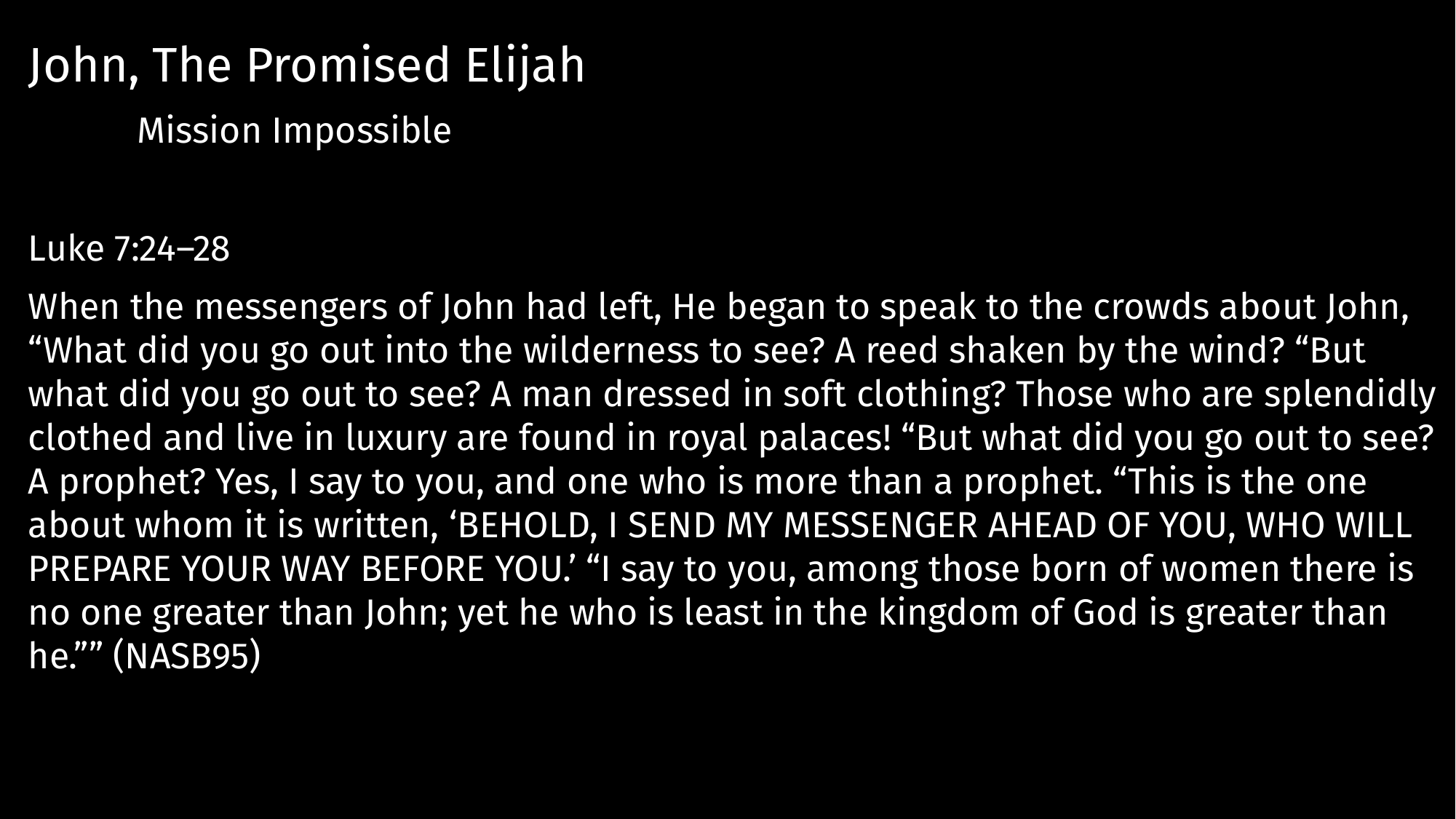

John, The Promised Elijah
	Mission Impossible

Luke 7:24–28
When the messengers of John had left, He began to speak to the crowds about John, “What did you go out into the wilderness to see? A reed shaken by the wind? “But what did you go out to see? A man dressed in soft clothing? Those who are splendidly clothed and live in luxury are found in royal palaces! “But what did you go out to see? A prophet? Yes, I say to you, and one who is more than a prophet. “This is the one about whom it is written, ‘BEHOLD, I SEND MY MESSENGER AHEAD OF YOU, WHO WILL PREPARE YOUR WAY BEFORE YOU.’ “I say to you, among those born of women there is no one greater than John; yet he who is least in the kingdom of God is greater than he.”” (NASB95)